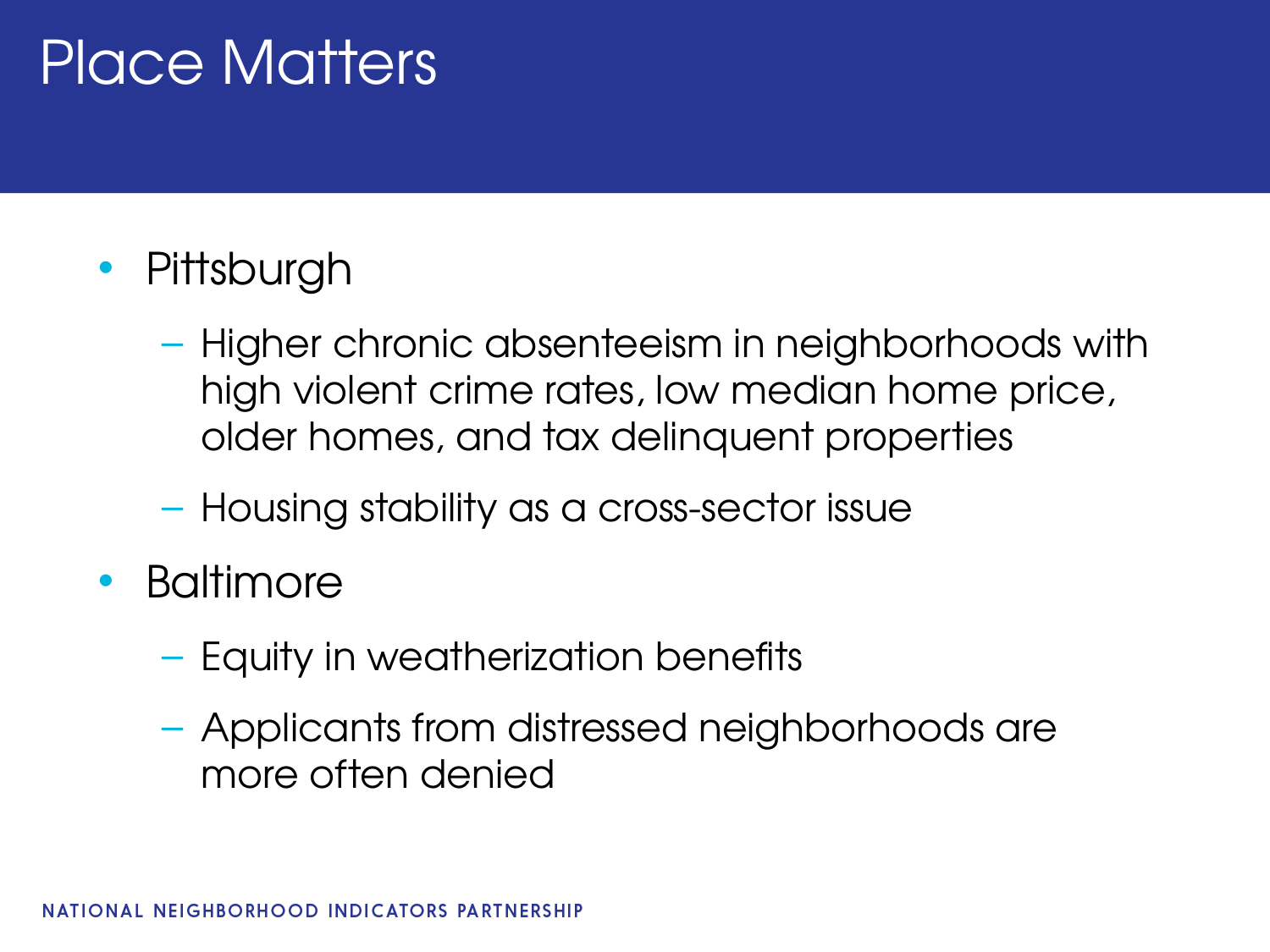

# Place Matters
Pittsburgh
Higher chronic absenteeism in neighborhoods with high violent crime rates, low median home price, older homes, and tax delinquent properties
Housing stability as a cross-sector issue
Baltimore
Equity in weatherization benefits
Applicants from distressed neighborhoods are more often denied